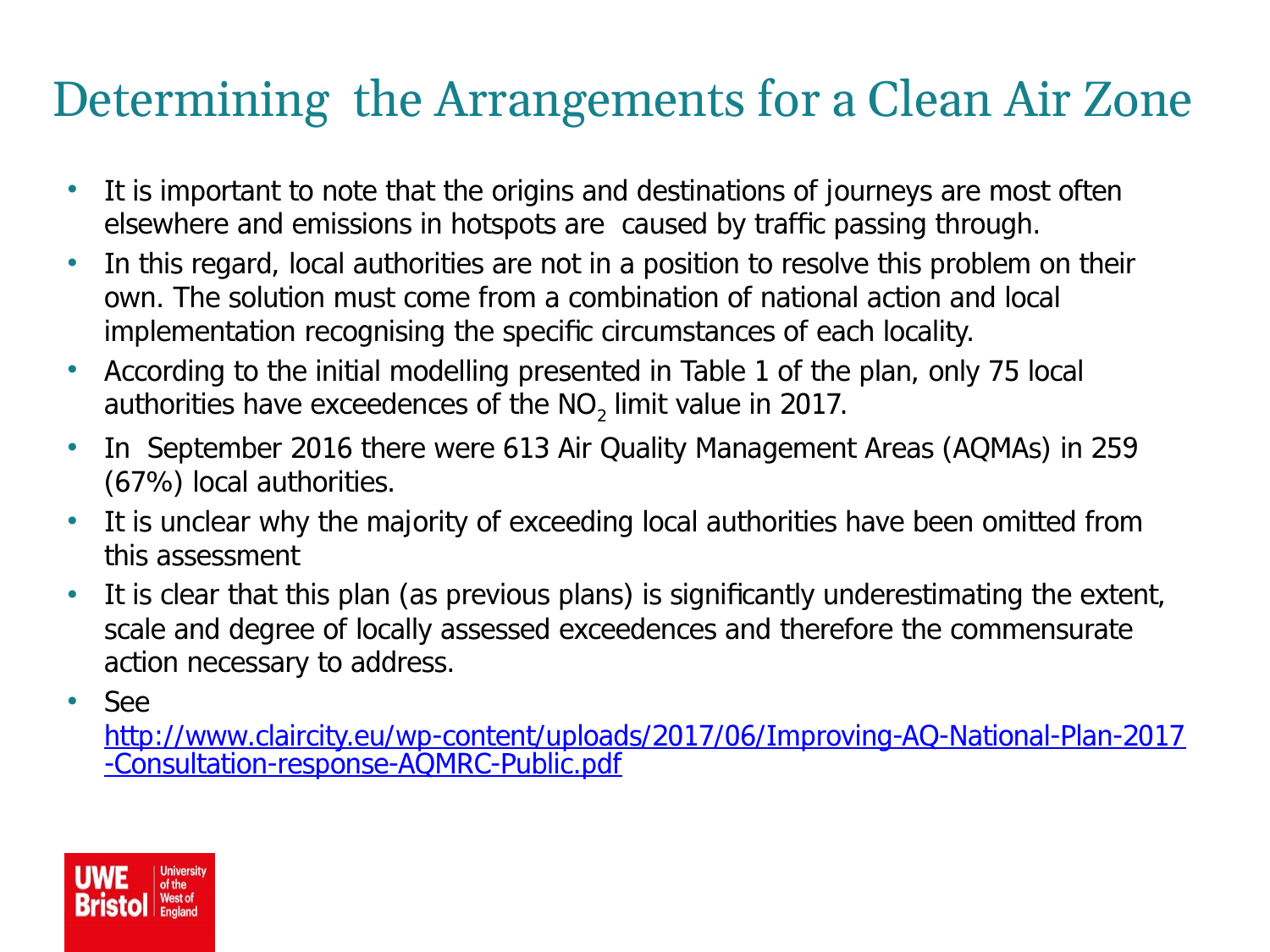

Determining  the Arrangements for a Clean Air Zone

It is important to note that the origins and destinations of journeys are most often  elsewhere and emissions in hotspots are  caused by traffic passing through.
In this regard, local authorities are not in a position to resolve this problem on their own. The solution must come from a combination of national action and local implementation recognising the specific circumstances of each locality.
According to the initial modelling presented in Table 1 of the plan, only 75 local authorities have exceedences of the NO2 limit value in 2017.
In  September 2016 there were 613 Air Quality Management Areas (AQMAs) in 259 (67%) local authorities.
It is unclear why the majority of exceeding local authorities have been omitted from this assessment
It is clear that this plan (as previous plans) is significantly underestimating the extent, scale and degree of locally assessed exceedences and therefore the commensurate action necessary to address.
See http://www.claircity.eu/wp-content/uploads/2017/06/Improving-AQ-National-Plan-2017-Consultation-response-AQMRC-Public.pdf